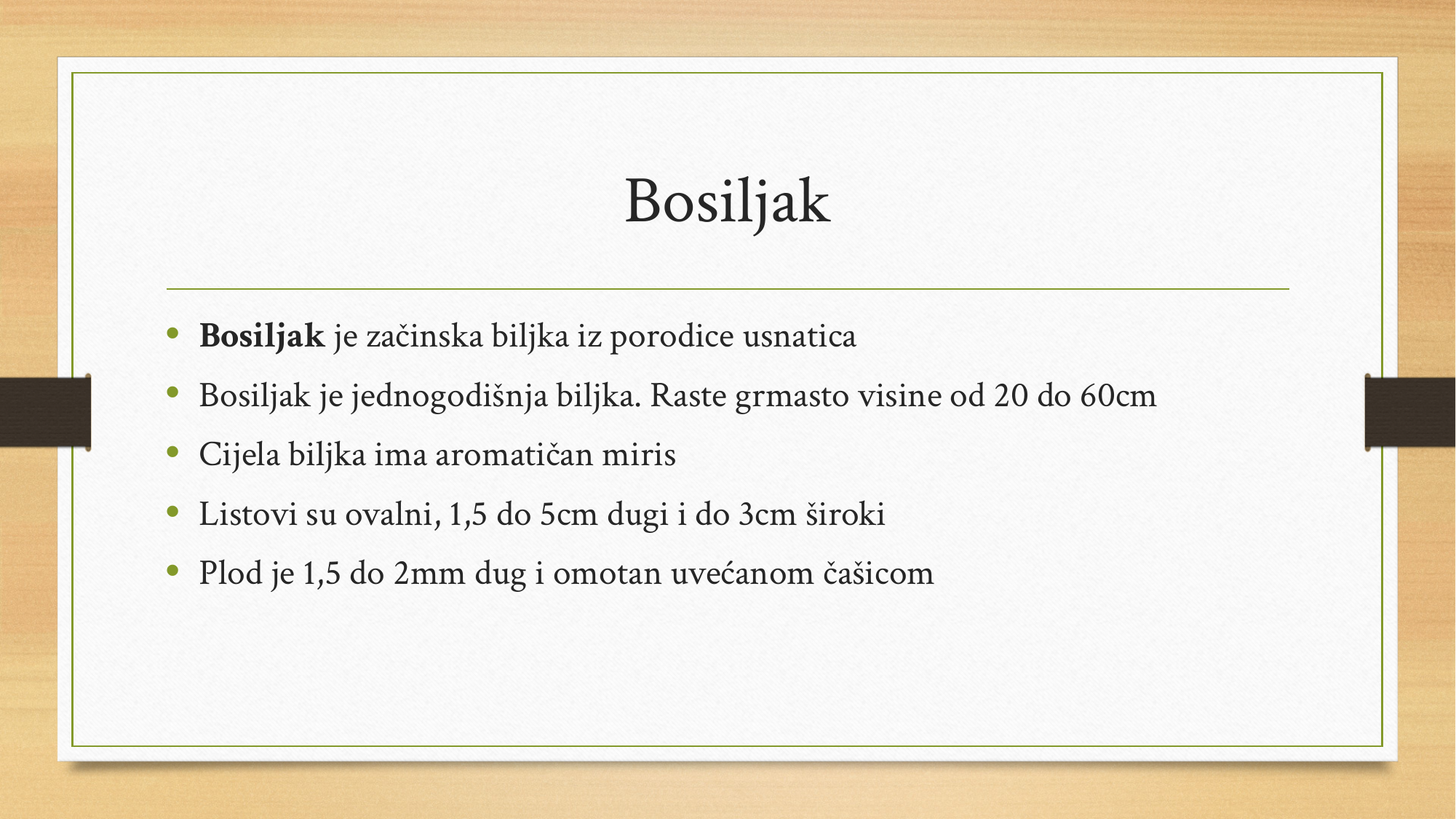

# Bosiljak
Bosiljak je začinska biljka iz porodice usnatica
Bosiljak je jednogodišnja biljka. Raste grmasto visine od 20 do 60cm
Cijela biljka ima aromatičan miris
Listovi su ovalni, 1,5 do 5cm dugi i do 3cm široki
Plod je 1,5 do 2mm dug i omotan uvećanom čašicom